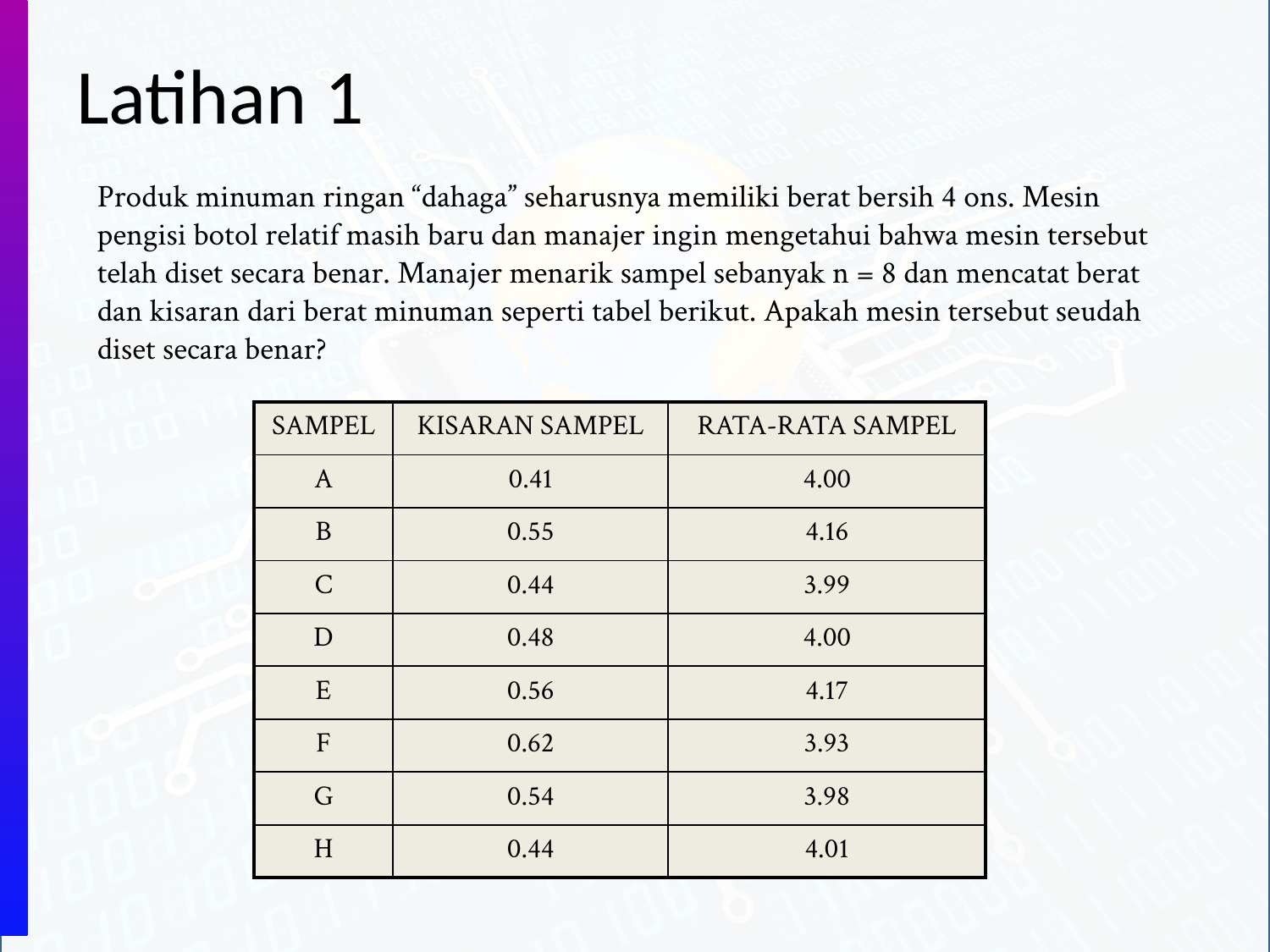

# Latihan 1
Produk minuman ringan “dahaga” seharusnya memiliki berat bersih 4 ons. Mesin pengisi botol relatif masih baru dan manajer ingin mengetahui bahwa mesin tersebut telah diset secara benar. Manajer menarik sampel sebanyak n = 8 dan mencatat berat dan kisaran dari berat minuman seperti tabel berikut. Apakah mesin tersebut seudah diset secara benar?
| SAMPEL | KISARAN SAMPEL | RATA-RATA SAMPEL |
| --- | --- | --- |
| A | 0.41 | 4.00 |
| B | 0.55 | 4.16 |
| C | 0.44 | 3.99 |
| D | 0.48 | 4.00 |
| E | 0.56 | 4.17 |
| F | 0.62 | 3.93 |
| G | 0.54 | 3.98 |
| H | 0.44 | 4.01 |